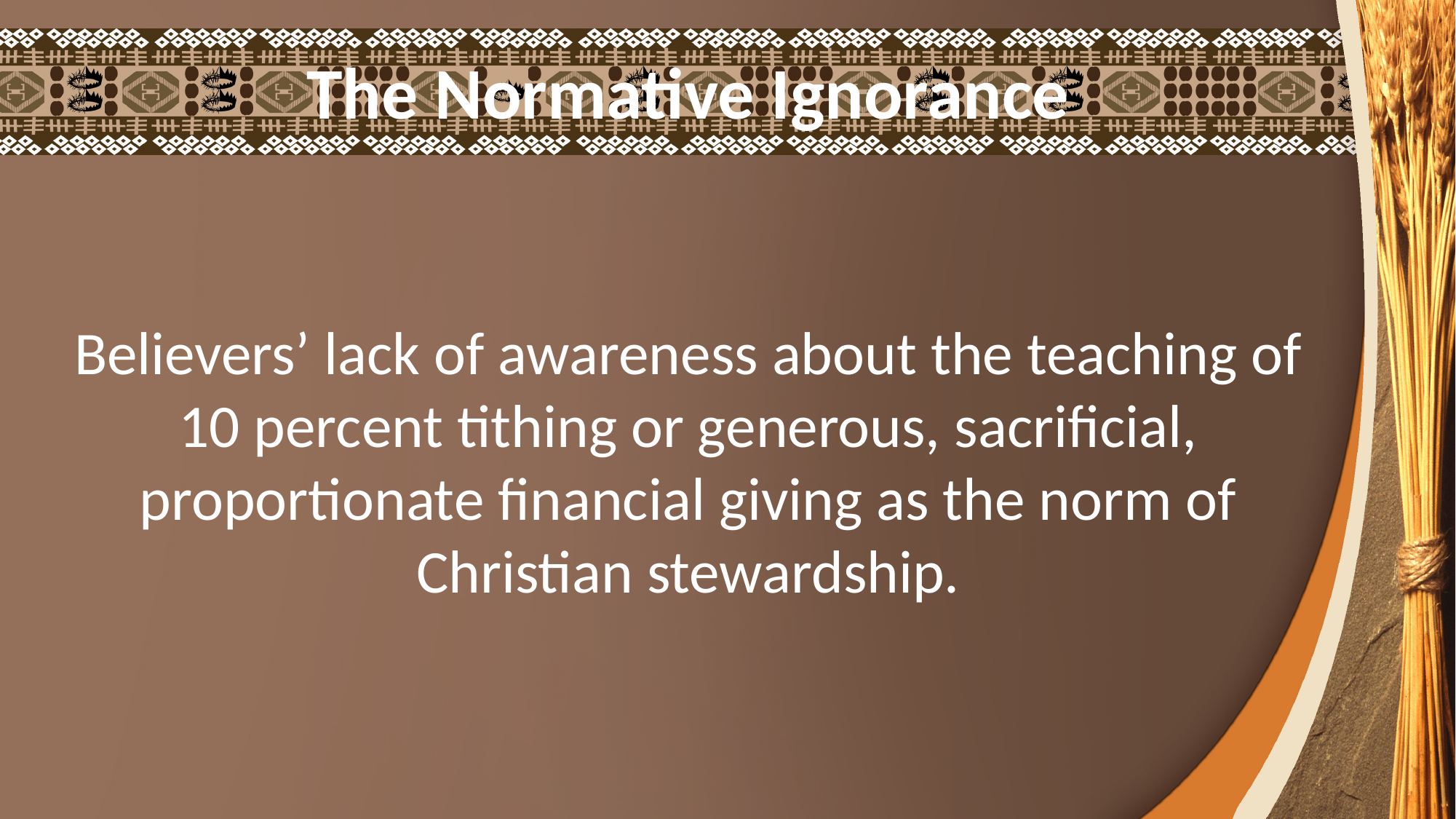

The Normative Ignorance

Believers’ lack of awareness about the teaching of 10 percent tithing or generous, sacrificial, proportionate financial giving as the norm of Christian stewardship.